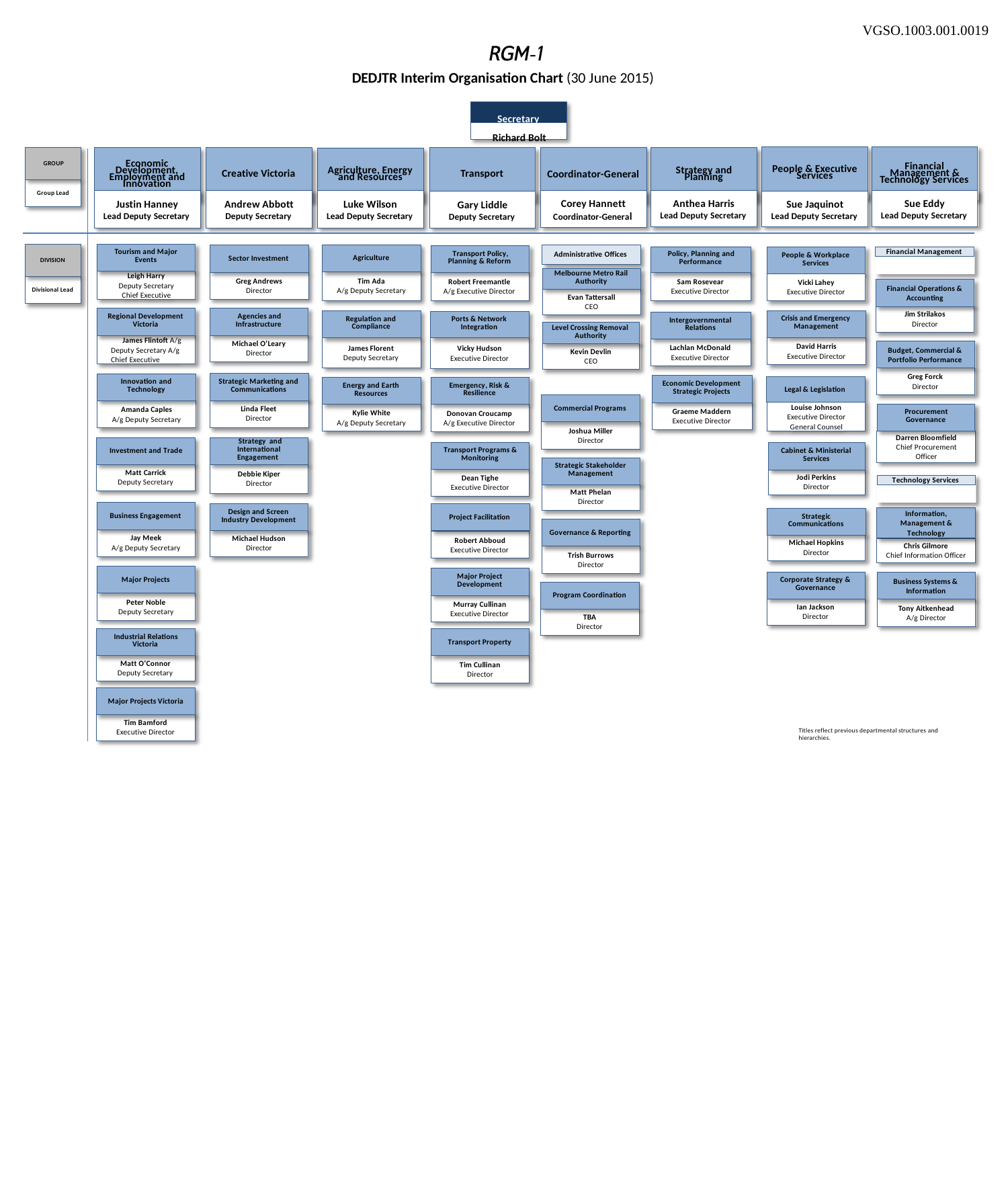

VGSO.1003.001.0019
RGM-1
DEDJTR Interim Organisation Chart (30 June 2015)

Secretary Richard Bolt

Economic

Financial
GROUP

People & Executive
Development,
Strategy and
Agriculture, Energy

Management &

Transport
Creative Victoria
Coordinator-General
Services
Employment and
Planning
and Resources
Technology Services
Innovation

Group Lead

Corey Hannett
Sue Eddy
Anthea Harris
Sue Jaquinot
Justin Hanney
Andrew Abbott
Luke Wilson
Gary Liddle
Coordinator-General
Lead Deputy Secretary
Lead Deputy Secretary
Lead Deputy Secretary
Lead Deputy Secretary
Deputy Secretary
Lead Deputy Secretary
Deputy Secretary

Financial Management

Tourism and Major Events
Administrative Offices
Transport Policy, Planning & Reform

Policy, Planning and Performance
People & Workplace Services

Agriculture
Sector Investment
DIVISION

Melbourne Metro Rail Authority

Leigh Harry Deputy Secretary Chief Executive

Tim Ada
A/g Deputy Secretary

Greg Andrews
Director

Sam Rosevear
Executive Director
Robert Freemantle
A/g Executive Director
Vicki Lahey
Executive Director

Financial Operations & Accounting

Divisional Lead

Evan Tattersall
CEO

Jim Strilakos
Director

Agencies and Infrastructure
Regional Development Victoria
Crisis and Emergency Management
Regulation and Compliance
Ports & Network Integration
Intergovernmental Relations

Level Crossing Removal Authority

James Flintoft A/g Deputy Secretary A/g Chief Executive

Michael O’Leary
Director

David Harris
Executive Director

Lachlan McDonald
Executive Director
James Florent
Deputy Secretary
Vicky Hudson
Executive Director
Budget, Commercial & Portfolio Performance
Kevin Devlin
CEO

Greg Forck
Director

Strategic Marketing and Communications
Innovation and Technology

Economic Development Strategic Projects
Emergency, Risk & Resilience
Energy and Earth Resources
Legal & Legislation

Louise Johnson Executive Director General Counsel

Commercial Programs

Linda Fleet
Director

Amanda Caples
A/g Deputy Secretary
Graeme Maddern
Executive Director
Procurement Governance
Kylie White
A/g Deputy Secretary
Donovan Croucamp
A/g Executive Director

Joshua Miller
Director

Darren Bloomfield Chief Procurement Officer

Strategy and International Engagement

Investment and Trade
Transport Programs & Monitoring
Cabinet & Ministerial Services

Strategic Stakeholder Management

Matt Carrick
Deputy Secretary

Debbie Kiper
Director

Jodi Perkins
Director
Dean Tighe
Executive Director
Technology Services

Matt Phelan
Director

Design and Screen Industry Development

Information, Management & Technology
Business Engagement
Project Facilitation
Strategic Communications

Governance & Reporting

Jay Meek
A/g Deputy Secretary

Michael Hudson
Director

Robert Abboud
Executive Director

Michael Hopkins
Director

Chris Gilmore
Chief Information Officer

Trish Burrows
Director

Major Project Development
Major Projects
Corporate Strategy & Governance
Business Systems & Information

Program Coordination

Peter Noble
Deputy Secretary

Murray Cullinan
Executive Director
Ian Jackson
Director
Tony Aitkenhead
A/g Director

TBA
Director

Industrial Relations Victoria
Transport Property

Matt O’Connor
Deputy Secretary
Tim Cullinan
Director

Major Projects Victoria

Tim Bamford
Executive Director
Titles reflect previous departmental structures and hierarchies.